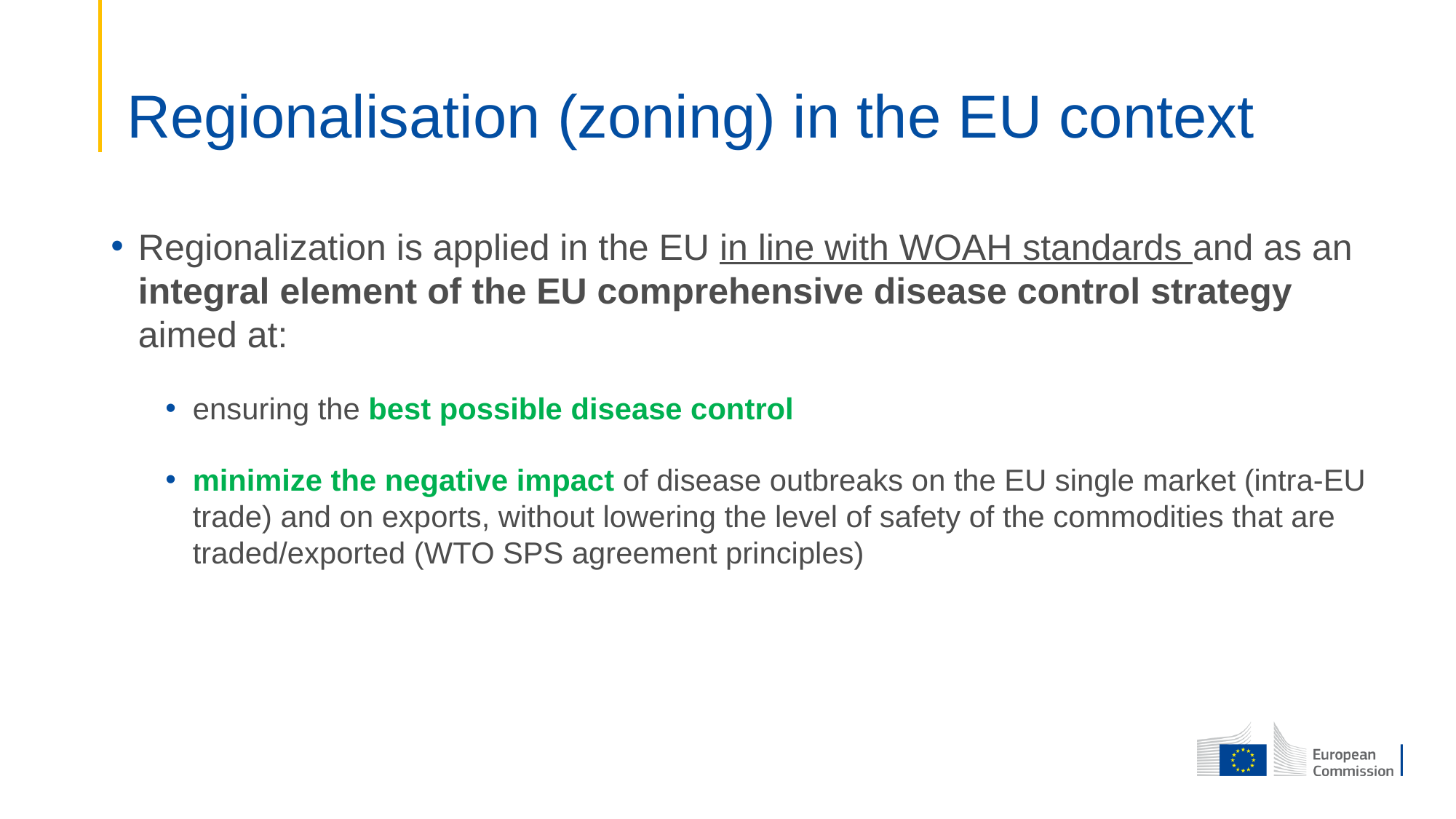

# Regionalisation (zoning) in the EU context
Regionalization is applied in the EU in line with WOAH standards and as an integral element of the EU comprehensive disease control strategy aimed at:
ensuring the best possible disease control
minimize the negative impact of disease outbreaks on the EU single market (intra-EU trade) and on exports, without lowering the level of safety of the commodities that are traded/exported (WTO SPS agreement principles)